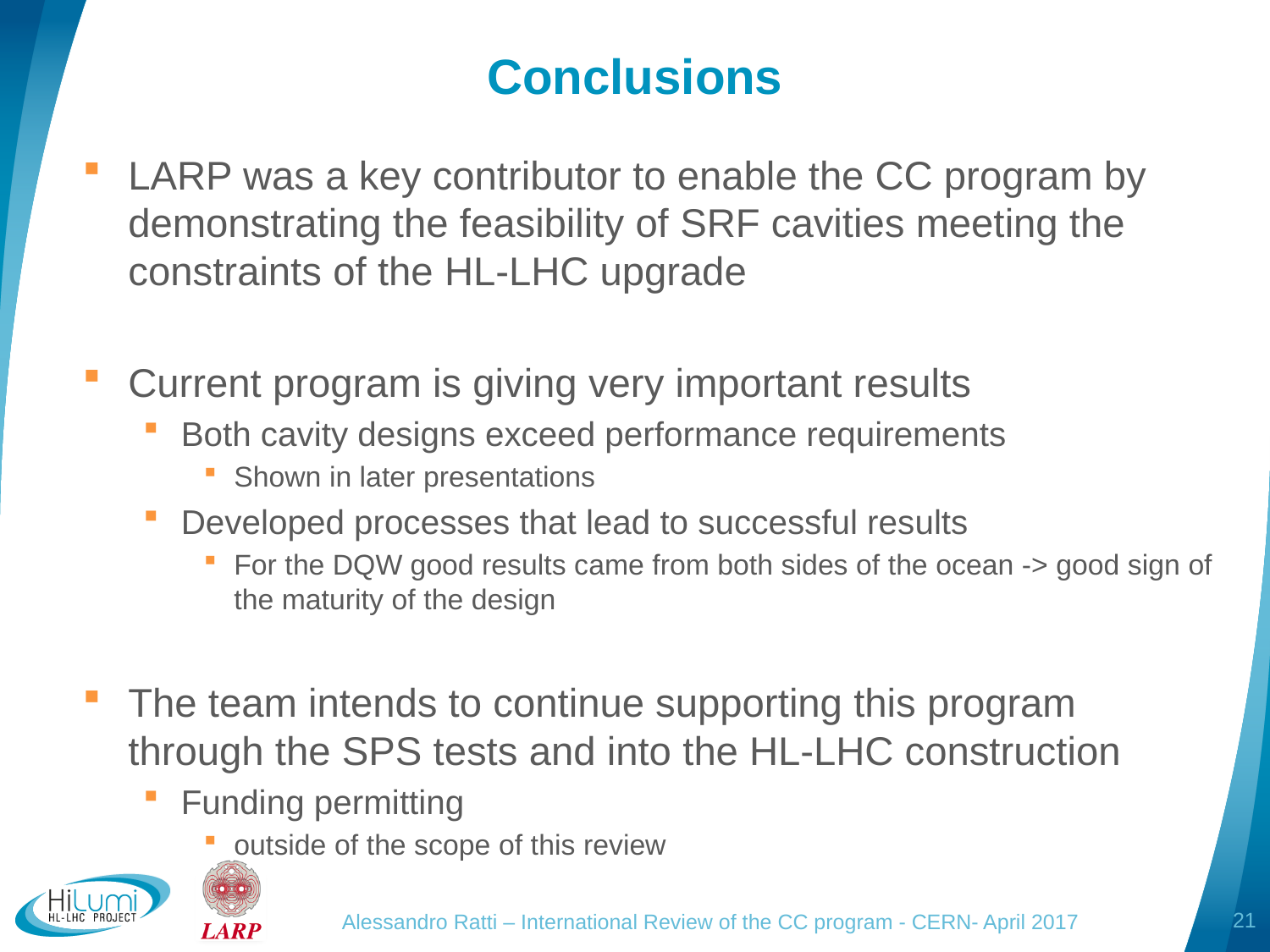

# Conclusions
LARP was a key contributor to enable the CC program by demonstrating the feasibility of SRF cavities meeting the constraints of the HL-LHC upgrade

Current program is giving very important results
Both cavity designs exceed performance requirements
Shown in later presentations
Developed processes that lead to successful results
For the DQW good results came from both sides of the ocean -> good sign of the maturity of the design

The team intends to continue supporting this program through the SPS tests and into the HL-LHC construction
Funding permitting
outside of the scope of this review
21